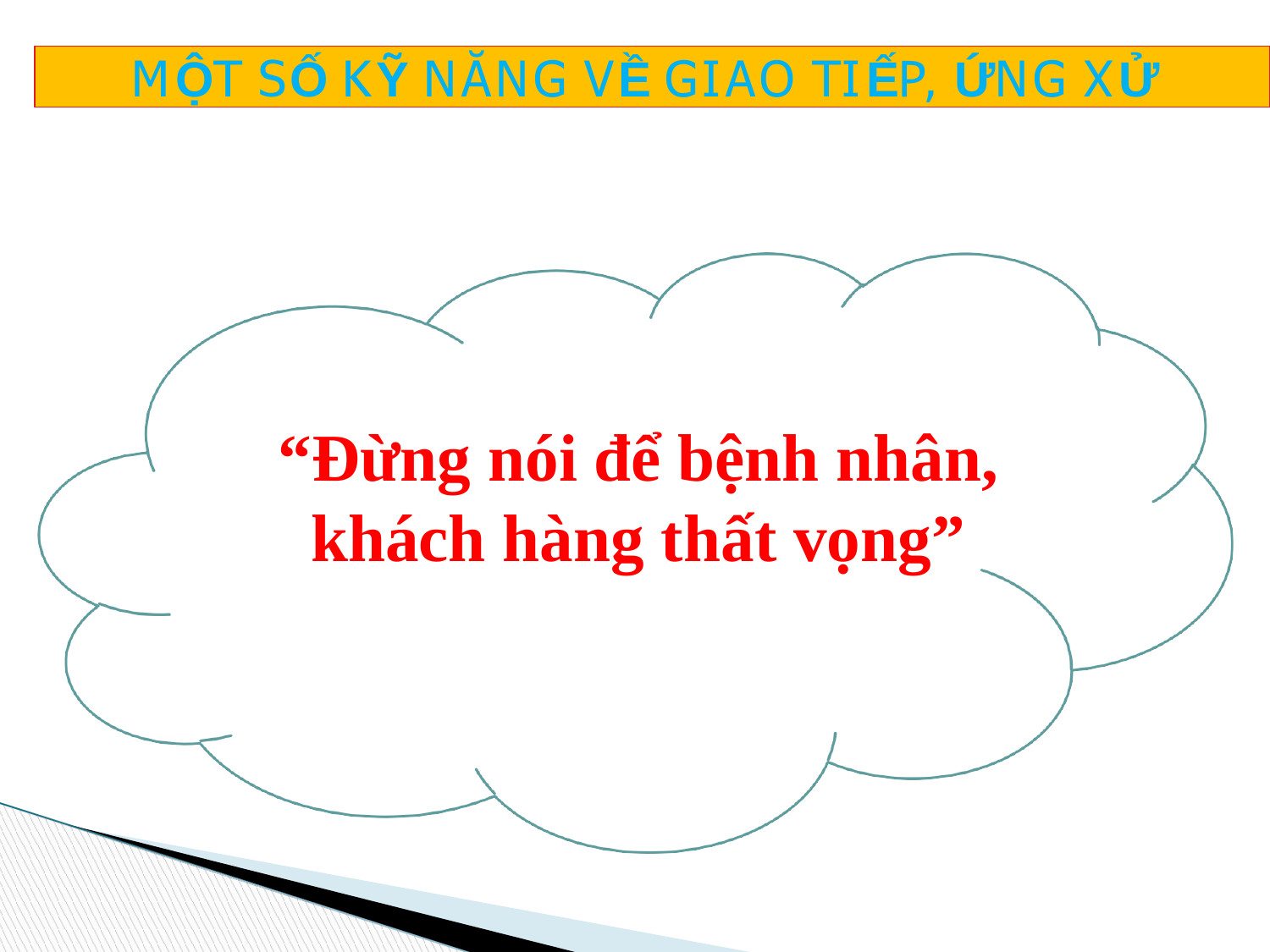

MỘT SỐ KỸ NĂNG VỀ GIAO TIẾP, ỨNG XỬ

“Đừng nói để bệnh nhân, khách hàng thất vọng”